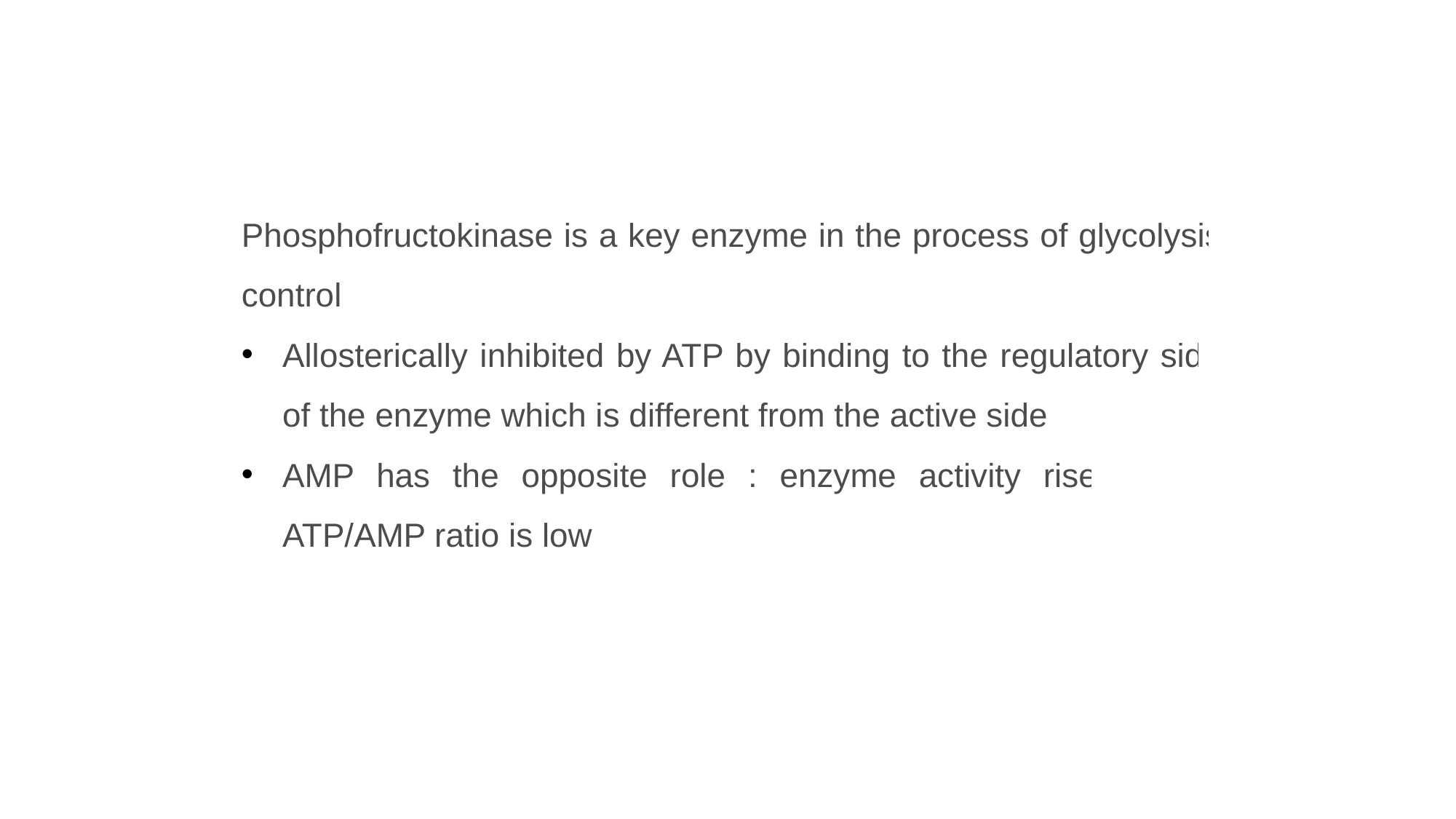

Phosphofructokinase is a key enzyme in the process of glycolysis control
Allosterically inhibited by ATP by binding to the regulatory side of the enzyme which is different from the active side
AMP has the opposite role : enzyme activity rises if the ATP/AMP ratio is low